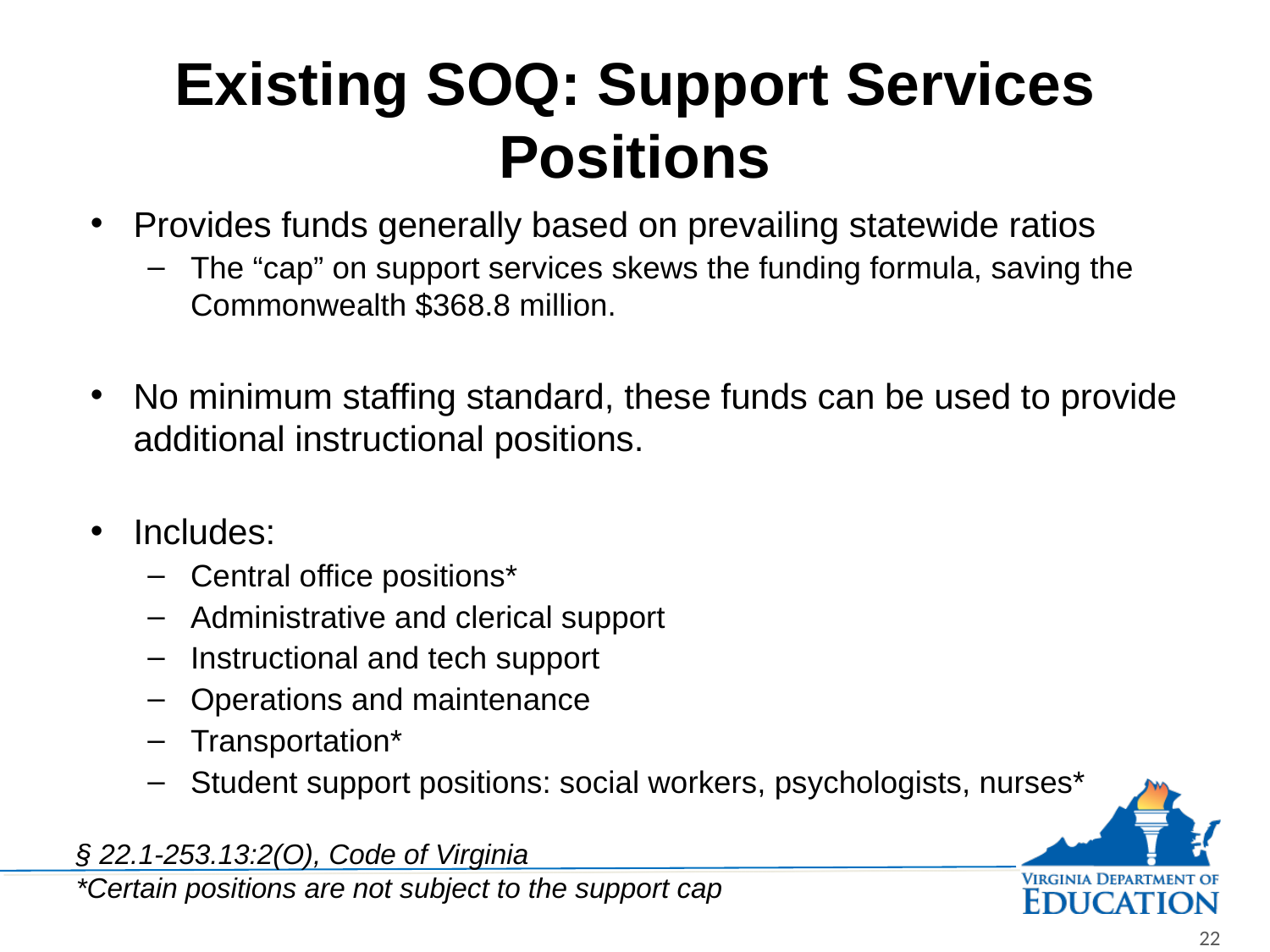

# Existing SOQ: Support Services Positions
Provides funds generally based on prevailing statewide ratios
The “cap” on support services skews the funding formula, saving the Commonwealth $368.8 million.

No minimum staffing standard, these funds can be used to provide additional instructional positions.

Includes:
Central office positions*
Administrative and clerical support
Instructional and tech support
Operations and maintenance
Transportation*
Student support positions: social workers, psychologists, nurses*
§ 22.1-253.13:2(O), Code of Virginia
*Certain positions are not subject to the support cap
22